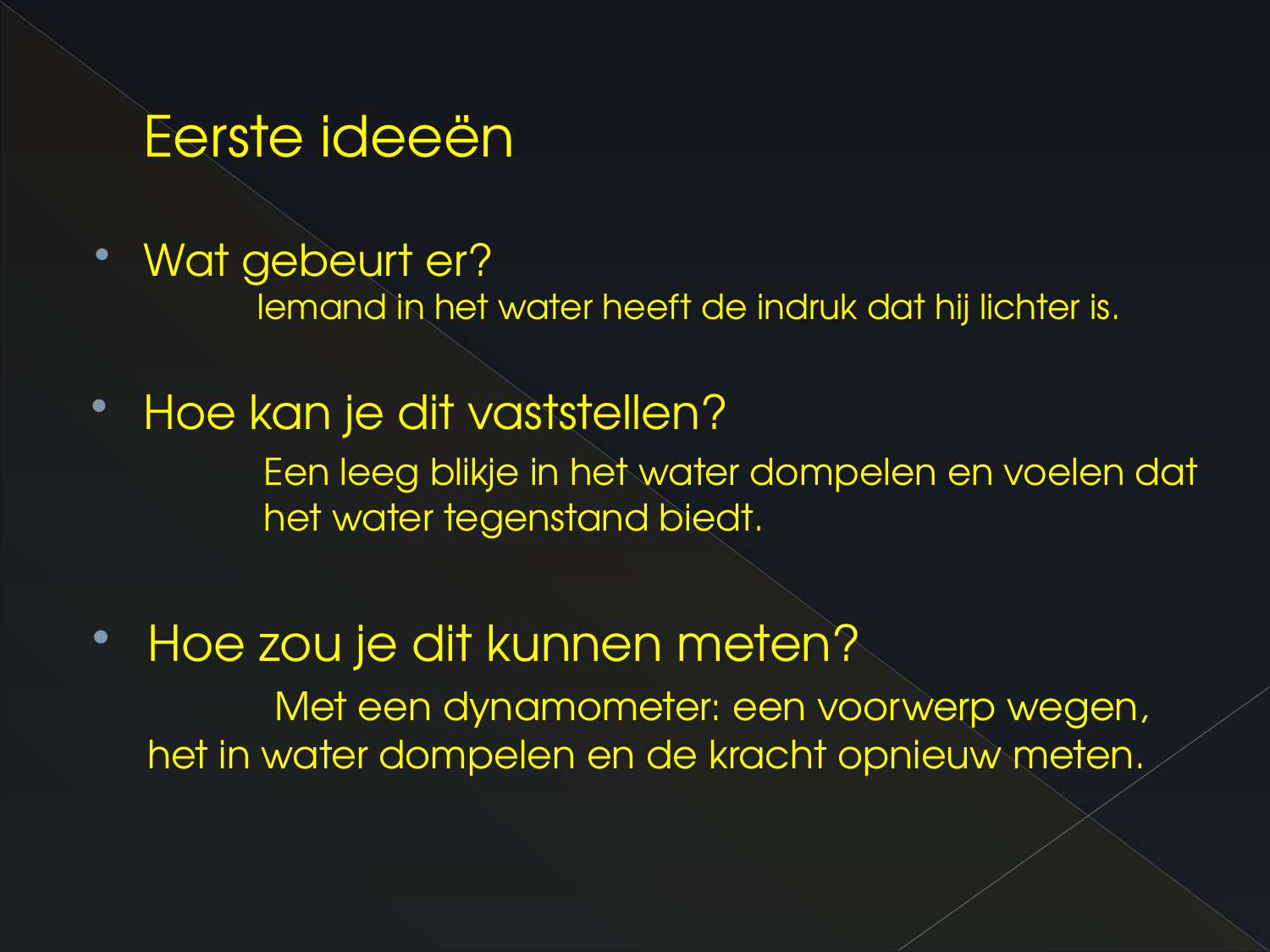

# Eerste ideeën
Wat gebeurt er?
	Iemand in het water heeft de indruk dat hij lichter is.
Hoe kan je dit vaststellen?
	Een leeg blikje in het water dompelen en voelen dat 	het water tegenstand biedt.
Hoe zou je dit kunnen meten?
	Met een dynamometer: een voorwerp wegen, het in water dompelen en de kracht opnieuw meten.